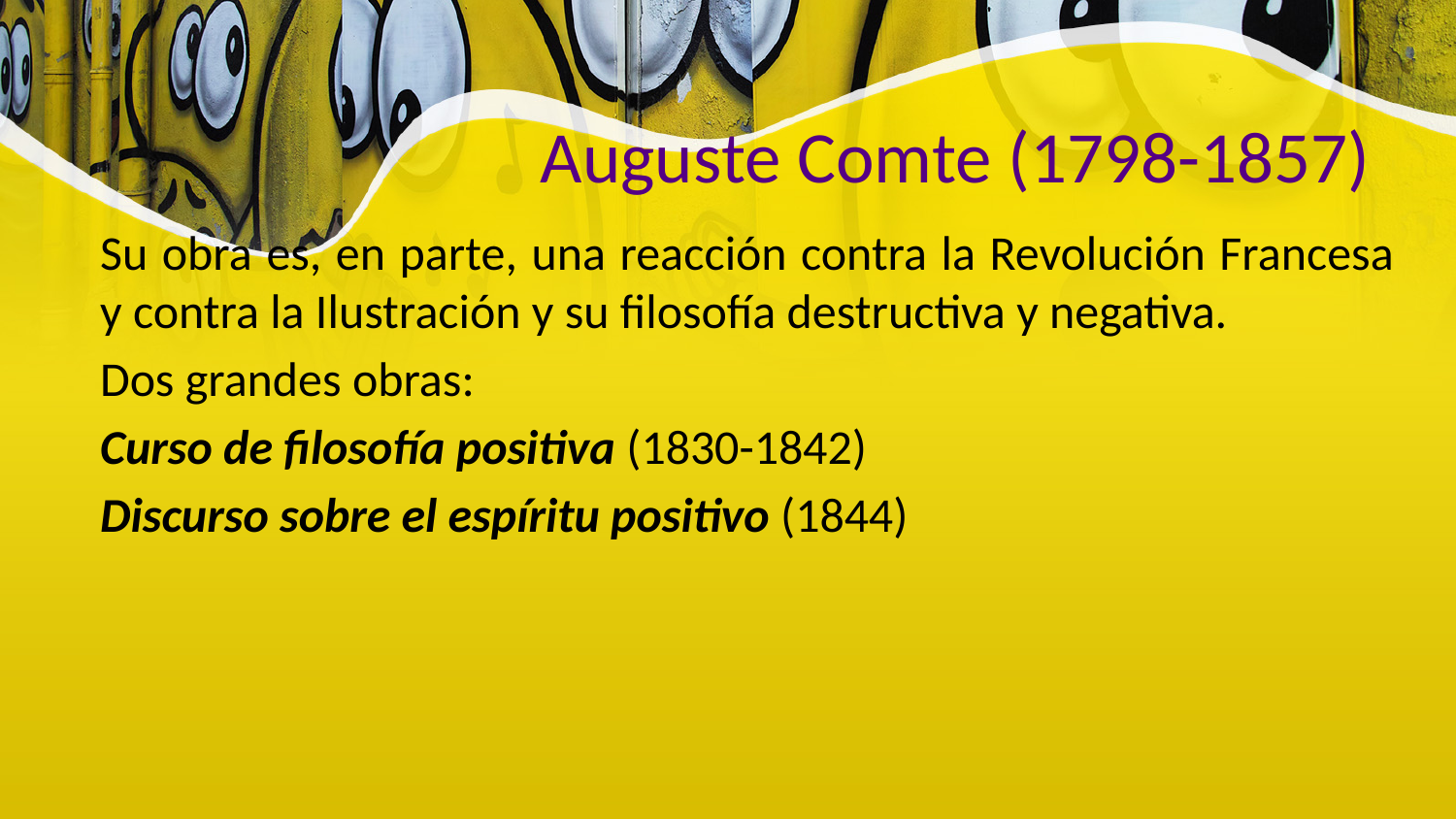

Auguste Comte (1798-1857)
Su obra es, en parte, una reacción contra la Revolución Francesa y contra la Ilustración y su filosofía destructiva y negativa.
Dos grandes obras:
Curso de filosofía positiva (1830-1842)
Discurso sobre el espíritu positivo (1844)